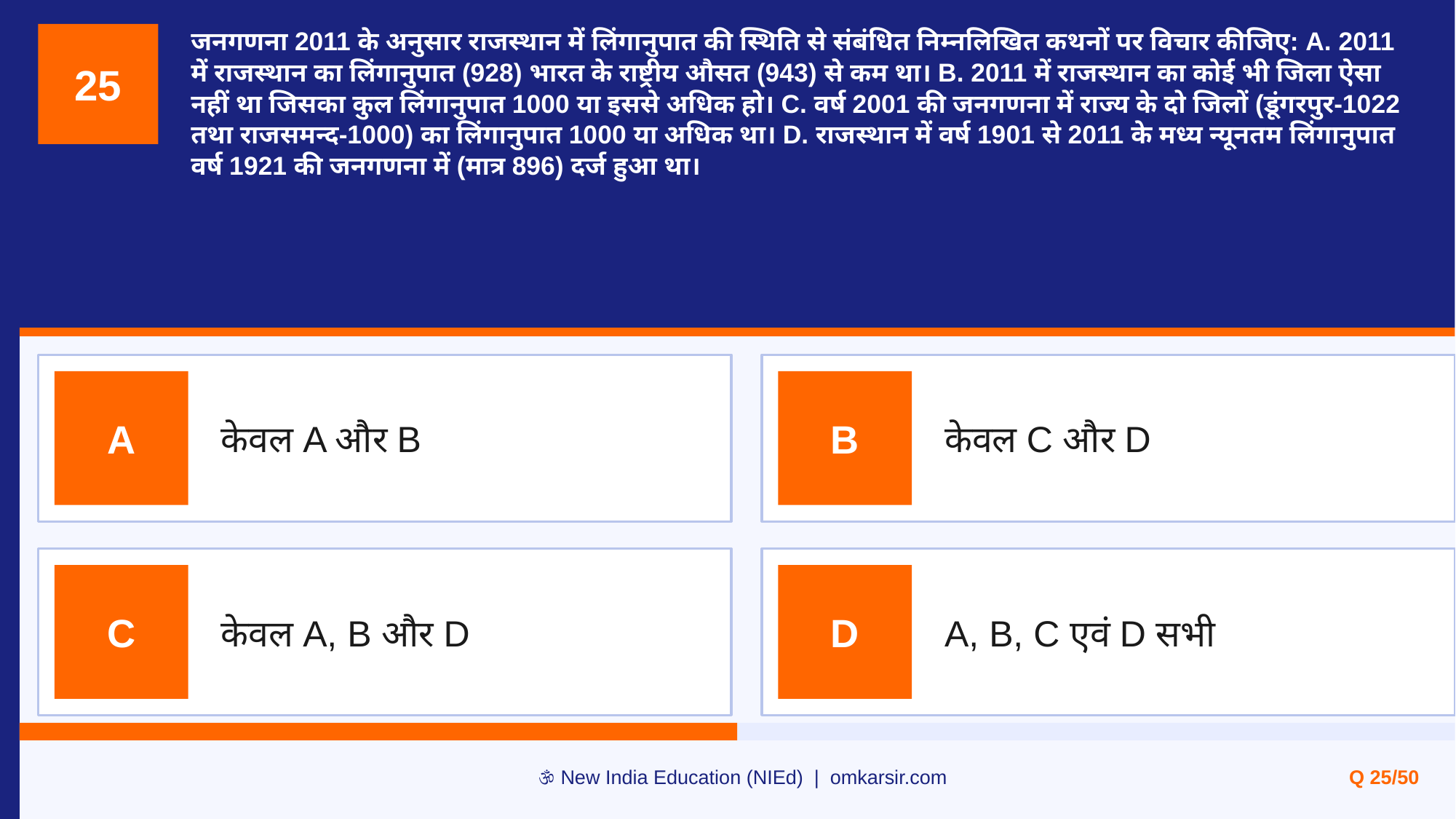

जनगणना 2011 के अनुसार राजस्थान में लिंगानुपात की स्थिति से संबंधित निम्नलिखित कथनों पर विचार कीजिए: A. 2011 में राजस्थान का लिंगानुपात (928) भारत के राष्ट्रीय औसत (943) से कम था। B. 2011 में राजस्थान का कोई भी जिला ऐसा नहीं था जिसका कुल लिंगानुपात 1000 या इससे अधिक हो। C. वर्ष 2001 की जनगणना में राज्य के दो जिलों (डूंगरपुर-1022 तथा राजसमन्द-1000) का लिंगानुपात 1000 या अधिक था। D. राजस्थान में वर्ष 1901 से 2011 के मध्य न्यूनतम लिंगानुपात वर्ष 1921 की जनगणना में (मात्र 896) दर्ज हुआ था।
25

केवल A और B
केवल C और D
A
B

केवल A, B और D
A, B, C एवं D सभी
C
D

🕉️ New India Education (NIEd)  |  omkarsir.com
Q 25/50